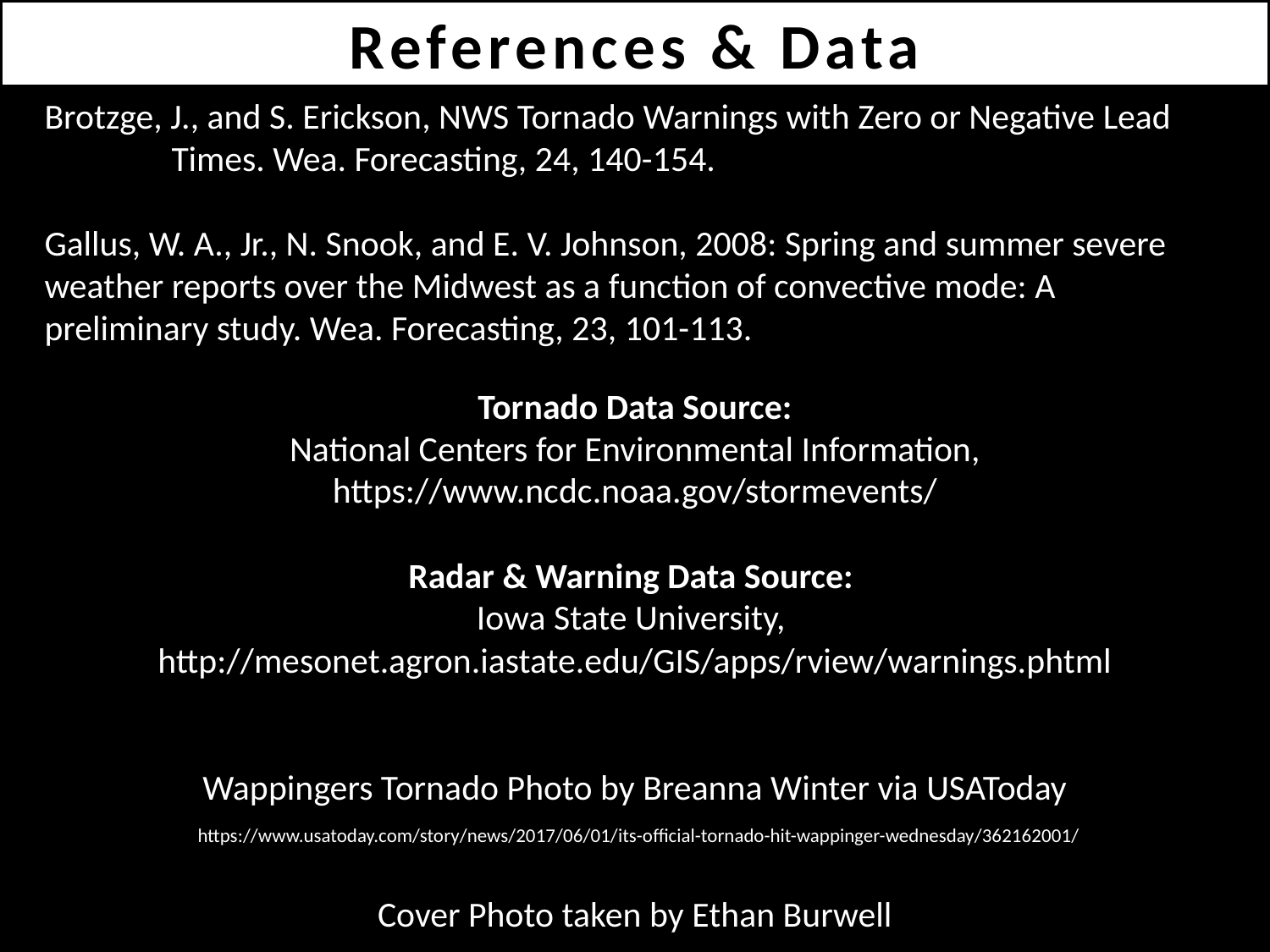

References & Data
Brotzge, J., and S. Erickson, NWS Tornado Warnings with Zero or Negative Lead  	Times. Wea. Forecasting, 24, 140-154.

Gallus, W. A., Jr., N. Snook, and E. V. Johnson, 2008: Spring and summer severe 	weather reports over the Midwest as a function of convective mode: A 	preliminary study. Wea. Forecasting, 23, 101-113.

Tornado Data Source:
National Centers for Environmental Information,
https://www.ncdc.noaa.gov/stormevents/

Radar & Warning Data Source:
Iowa State University,
http://mesonet.agron.iastate.edu/GIS/apps/rview/warnings.phtml

Wappingers Tornado Photo by Breanna Winter via USAToday
 https://www.usatoday.com/story/news/2017/06/01/its-official-tornado-hit-wappinger-wednesday/362162001/

Cover Photo taken by Ethan Burwell